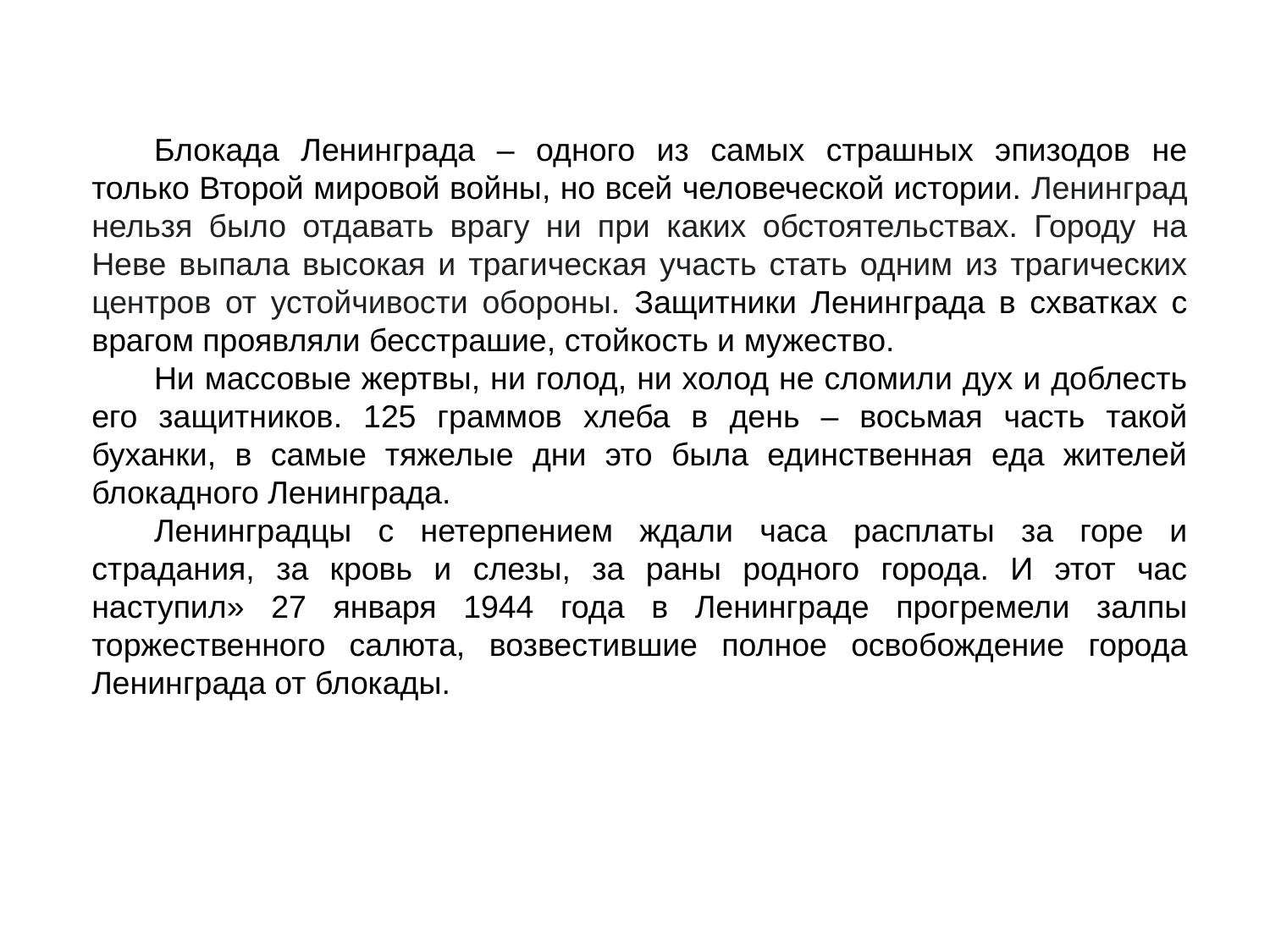

Блокада Ленинграда – одного из самых страшных эпизодов не только Второй мировой войны, но всей человеческой истории. Ленинград нельзя было отдавать врагу ни при каких обстоятельствах. Городу на Неве выпала высокая и трагическая участь стать одним из трагических центров от устойчивости обороны. Защитники Ленинграда в схватках с врагом проявляли бесстрашие, стойкость и мужество.
Ни массовые жертвы, ни голод, ни холод не сломили дух и доблесть его защитников. 125 граммов хлеба в день – восьмая часть такой буханки, в самые тяжелые дни это была единственная еда жителей блокадного Ленинграда.
Ленинградцы с нетерпением ждали часа расплаты за горе и страдания, за кровь и слезы, за раны родного города. И этот час наступил» 27 января 1944 года в Ленинграде прогремели залпы торжественного салюта, возвестившие полное освобождение города Ленинграда от блокады.